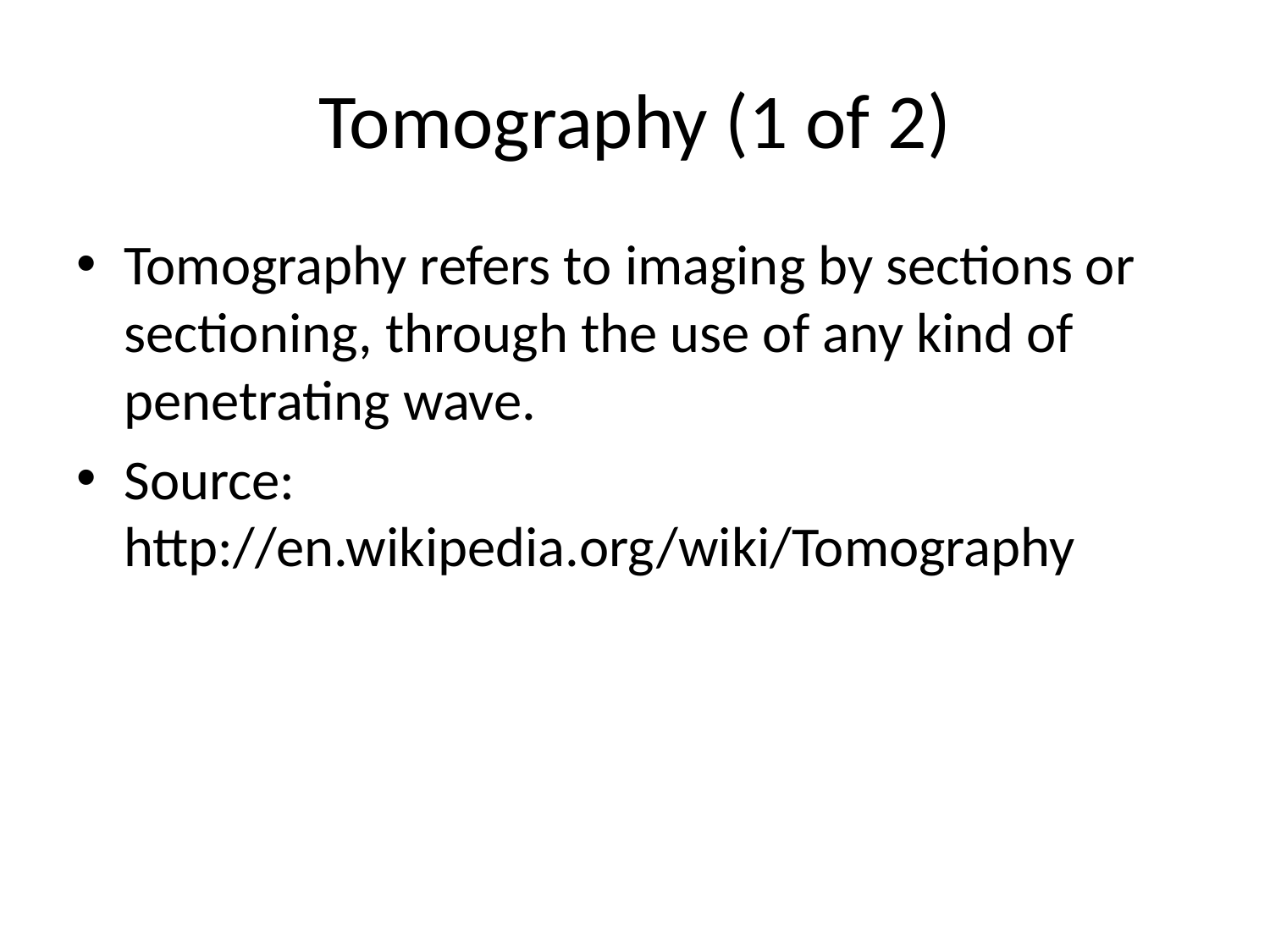

# Tomography (1 of 2)
Tomography refers to imaging by sections or sectioning, through the use of any kind of penetrating wave.
Source: http://en.wikipedia.org/wiki/Tomography